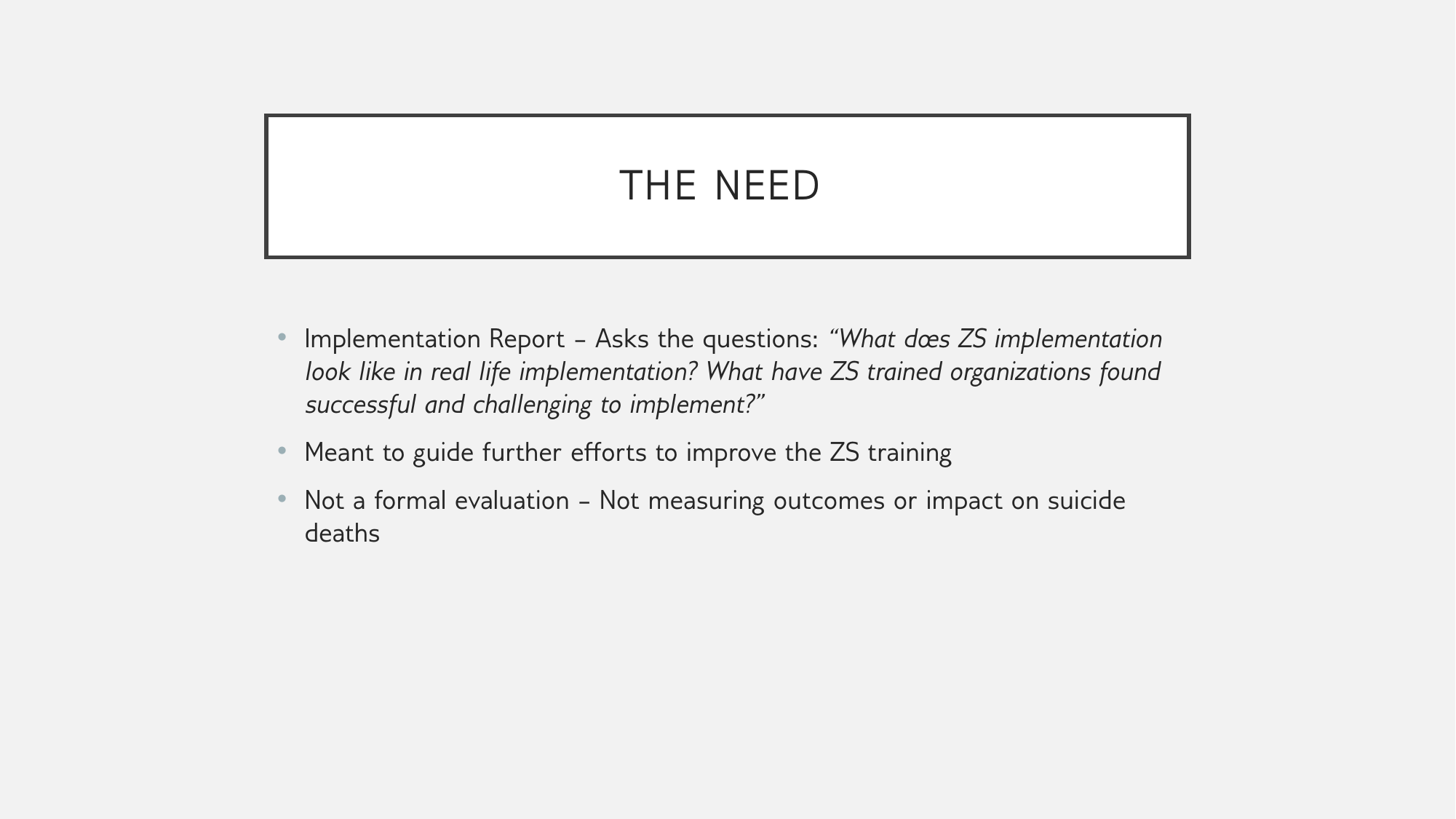

# The need
Implementation Report – Asks the questions: “What does ZS implementation look like in real life implementation? What have ZS trained organizations found successful and challenging to implement?”
Meant to guide further efforts to improve the ZS training
Not a formal evaluation – Not measuring outcomes or impact on suicide deaths